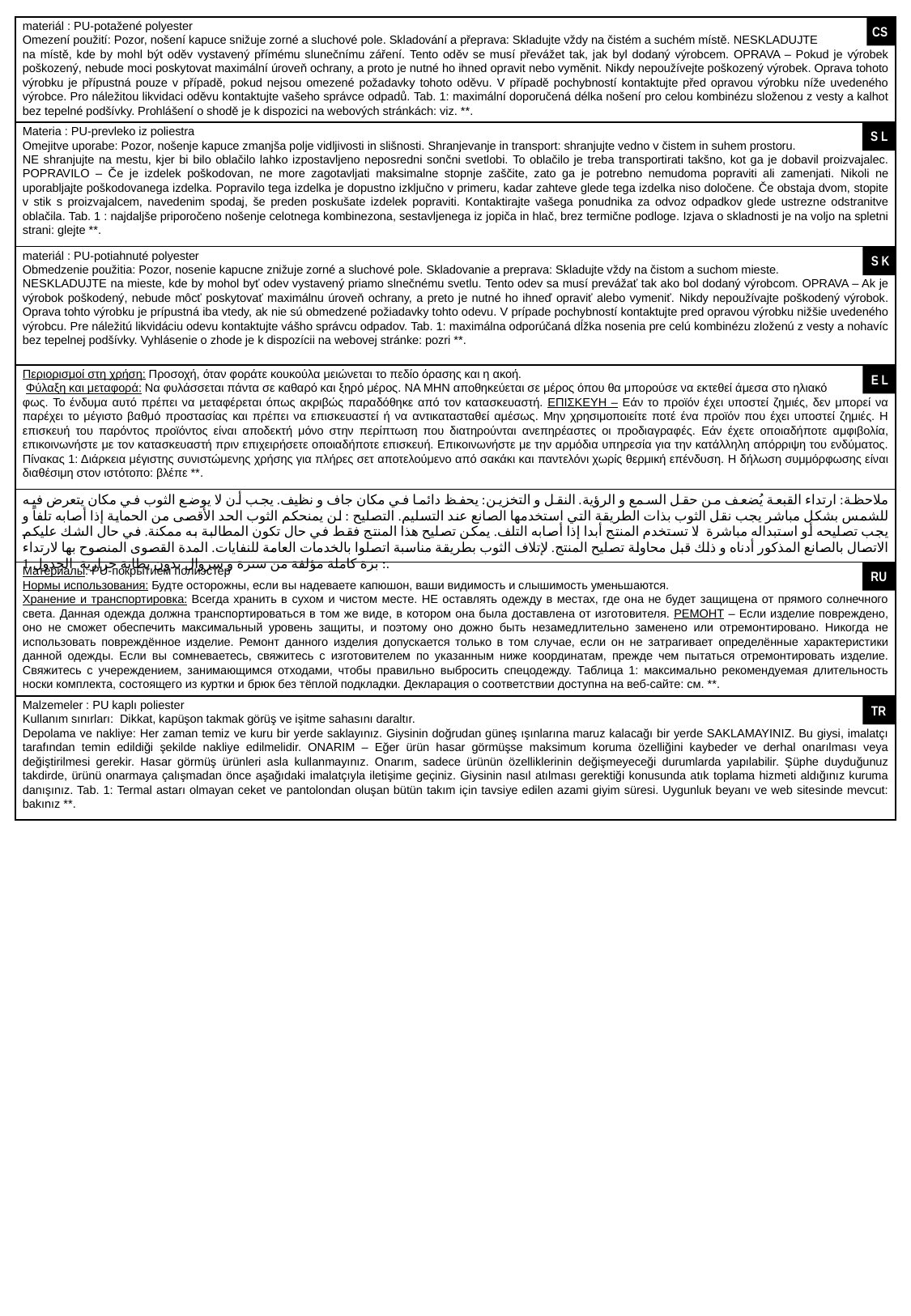

materiál : PU-potažené polyester
Omezení použití: Pozor, nošení kapuce snižuje zorné a sluchové pole. Skladování a přeprava: Skladujte vždy na čistém a suchém místě. NESKLADUJTE
na místě, kde by mohl být oděv vystavený přímému slunečnímu záření. Tento oděv se musí převážet tak, jak byl dodaný výrobcem. OPRAVA – Pokud je výrobek poškozený, nebude moci poskytovat maximální úroveň ochrany, a proto je nutné ho ihned opravit nebo vyměnit. Nikdy nepoužívejte poškozený výrobek. Oprava tohoto výrobku je přípustná pouze v případě, pokud nejsou omezené požadavky tohoto oděvu. V případě pochybností kontaktujte před opravou výrobku níže uvedeného výrobce. Pro náležitou likvidaci oděvu kontaktujte vašeho správce odpadů. Tab. 1: maximální doporučená délka nošení pro celou kombinézu složenou z vesty a kalhot bez tepelné podšívky. Prohlášení o shodě je k dispozici na webových stránkách: viz. **.

 CS
Materia : PU-prevleko iz poliestra
Omejitve uporabe: Pozor, nošenje kapuce zmanjša polje vidljivosti in slišnosti. Shranjevanje in transport: shranjujte vedno v čistem in suhem prostoru.
NE shranjujte na mestu, kjer bi bilo oblačilo lahko izpostavljeno neposredni sončni svetlobi. To oblačilo je treba transportirati takšno, kot ga je dobavil proizvajalec. POPRAVILO – Če je izdelek poškodovan, ne more zagotavljati maksimalne stopnje zaščite, zato ga je potrebno nemudoma popraviti ali zamenjati. Nikoli ne uporabljajte poškodovanega izdelka. Popravilo tega izdelka je dopustno izključno v primeru, kadar zahteve glede tega izdelka niso določene. Če obstaja dvom, stopite v stik s proizvajalcem, navedenim spodaj, še preden poskušate izdelek popraviti. Kontaktirajte vašega ponudnika za odvoz odpadkov glede ustrezne odstranitve oblačila. Tab. 1 : najdaljše priporočeno nošenje celotnega kombinezona, sestavljenega iz jopiča in hlač, brez termične podloge. Izjava o skladnosti je na voljo na spletni strani: glejte **.
  S L
materiál : PU-potiahnuté polyester
Obmedzenie použitia: Pozor, nosenie kapucne znižuje zorné a sluchové pole. Skladovanie a preprava: Skladujte vždy na čistom a suchom mieste.
NESKLADUJTE na mieste, kde by mohol byť odev vystavený priamo slnečnému svetlu. Tento odev sa musí prevážať tak ako bol dodaný výrobcom. OPRAVA – Ak je výrobok poškodený, nebude môcť poskytovať maximálnu úroveň ochrany, a preto je nutné ho ihneď opraviť alebo vymeniť. Nikdy nepoužívajte poškodený výrobok. Oprava tohto výrobku je prípustná iba vtedy, ak nie sú obmedzené požiadavky tohto odevu. V prípade pochybností kontaktujte pred opravou výrobku nižšie uvedeného výrobcu. Pre náležitú likvidáciu odevu kontaktujte vášho správcu odpadov. Tab. 1: maximálna odporúčaná dĺžka nosenia pre celú kombinézu zloženú z vesty a nohavíc bez tepelnej podšívky. Vyhlásenie o zhode je k dispozícii na webovej stránke: pozri **.

  S K
Περιορισμοί στη χρήση: Προσοχή, όταν φοράτε κουκούλα μειώνεται το πεδίο όρασης και η ακοή.
 Φύλαξη και μεταφορά: Να φυλάσσεται πάντα σε καθαρό και ξηρό μέρος. ΝΑ ΜΗΝ αποθηκεύεται σε μέρος όπου θα μπορούσε να εκτεθεί άμεσα στο ηλιακό
φως. Το ένδυμα αυτό πρέπει να μεταφέρεται όπως ακριβώς παραδόθηκε από τον κατασκευαστή. ΕΠΙΣΚΕΥΗ – Εάν το προϊόν έχει υποστεί ζημιές, δεν μπορεί να παρέχει το μέγιστο βαθμό προστασίας και πρέπει να επισκευαστεί ή να αντικατασταθεί αμέσως. Μην χρησιμοποιείτε ποτέ ένα προϊόν που έχει υποστεί ζημιές. Η επισκευή του παρόντος προϊόντος είναι αποδεκτή μόνο στην περίπτωση που διατηρούνται ανεπηρέαστες οι προδιαγραφές. Εάν έχετε οποιαδήποτε αμφιβολία, επικοινωνήστε με τον κατασκευαστή πριν επιχειρήσετε οποιαδήποτε επισκευή. Επικοινωνήστε με την αρμόδια υπηρεσία για την κατάλληλη απόρριψη του ενδύματος. Πίνακας 1: Διάρκεια μέγιστης συνιστώμενης χρήσης για πλήρες σετ αποτελούμενο από σακάκι και παντελόνι χωρίς θερμική επένδυση. Η δήλωση συμμόρφωσης είναι διαθέσιμη στον ιστότοπο: βλέπε **.
  E L
ملاحظة: ارتداء القبعة يُضعف من حقل السمع و الرؤية. النقل و التخزين: يحفظ دائما في مكان جاف و نظيف. يجب أن لا يوضع الثوب في مكان يتعرض فيه للشمس بشكل مباشر يجب نقل الثوب بذات الطريقة التي استخدمها الصانع عند التسليم. التصليح : لن يمنحكم الثوب الحد الأقصى من الحماية إذا أصابه تلفاً و يجب تصليحه أو استبداله مباشرة. لا تستخدم المنتج أبدا إذا أصابه التلف. يمكن تصليح هذا المنتج فقط في حال تكون المطالبة به ممكنة. في حال الشك عليكم الاتصال بالصانع المذكور أدناه و ذلك قبل محاولة تصليح المنتج. لإتلاف الثوب بطريقة مناسبة اتصلوا بالخدمات العامة للنفايات. المدة القصوى المنصوح بها لارتداء بزة كاملة مؤلفة من سترة و سروال بدون بطانة حرارية  الجدول 1 :.
Материалы: PU-покрытием полиэстер
Нормы использования: Будте осторожны, если вы надеваете капюшон, ваши видимость и слышимость уменьшаются.
Хранение и транспортировка: Всегда хранить в сухом и чистом месте. НЕ оставлять одежду в местах, где она не будет защищена от прямого солнечного света. Данная одежда должна транспортироваться в том же виде, в котором она была доставлена от изготовителя. РЕМОНТ – Если изделие повреждено, оно не сможет обеспечить максимальный уровень защиты, и поэтому оно дожно быть незамедлительно заменено или отремонтировано. Никогда не использовать повреждённое изделие. Ремонт данного изделия допускается только в том случае, если он не затрагивает определённые характеристики данной одежды. Если вы сомневаетесь, свяжитесь с изготовителем по указанным ниже координатам, прежде чем пытаться отремонтировать изделие. Свяжитесь с учереждением, занимающимся отходами, чтобы правильно выбросить спецодежду. Таблица 1: максимально рекомендуемая длительность носки комплекта, состоящего из куртки и брюк без тёплой подкладки. Декларация о соответствии доступна на веб-сайте: см. **.
  RU
Malzemeler : PU kaplı poliester
Kullanım sınırları:  Dikkat, kapüşon takmak görüş ve işitme sahasını daraltır.
Depolama ve nakliye: Her zaman temiz ve kuru bir yerde saklayınız. Giysinin doğrudan güneş ışınlarına maruz kalacağı bir yerde SAKLAMAYINIZ. Bu giysi, imalatçı tarafından temin edildiği şekilde nakliye edilmelidir. ONARIM – Eğer ürün hasar görmüşse maksimum koruma özelliğini kaybeder ve derhal onarılması veya değiştirilmesi gerekir. Hasar görmüş ürünleri asla kullanmayınız. Onarım, sadece ürünün özelliklerinin değişmeyeceği durumlarda yapılabilir. Şüphe duyduğunuz takdirde, ürünü onarmaya çalışmadan önce aşağıdaki imalatçıyla iletişime geçiniz. Giysinin nasıl atılması gerektiği konusunda atık toplama hizmeti aldığınız kuruma danışınız. Tab. 1: Termal astarı olmayan ceket ve pantolondan oluşan bütün takım için tavsiye edilen azami giyim süresi. Uygunluk beyanı ve web sitesinde mevcut: bakınız **.
  TR